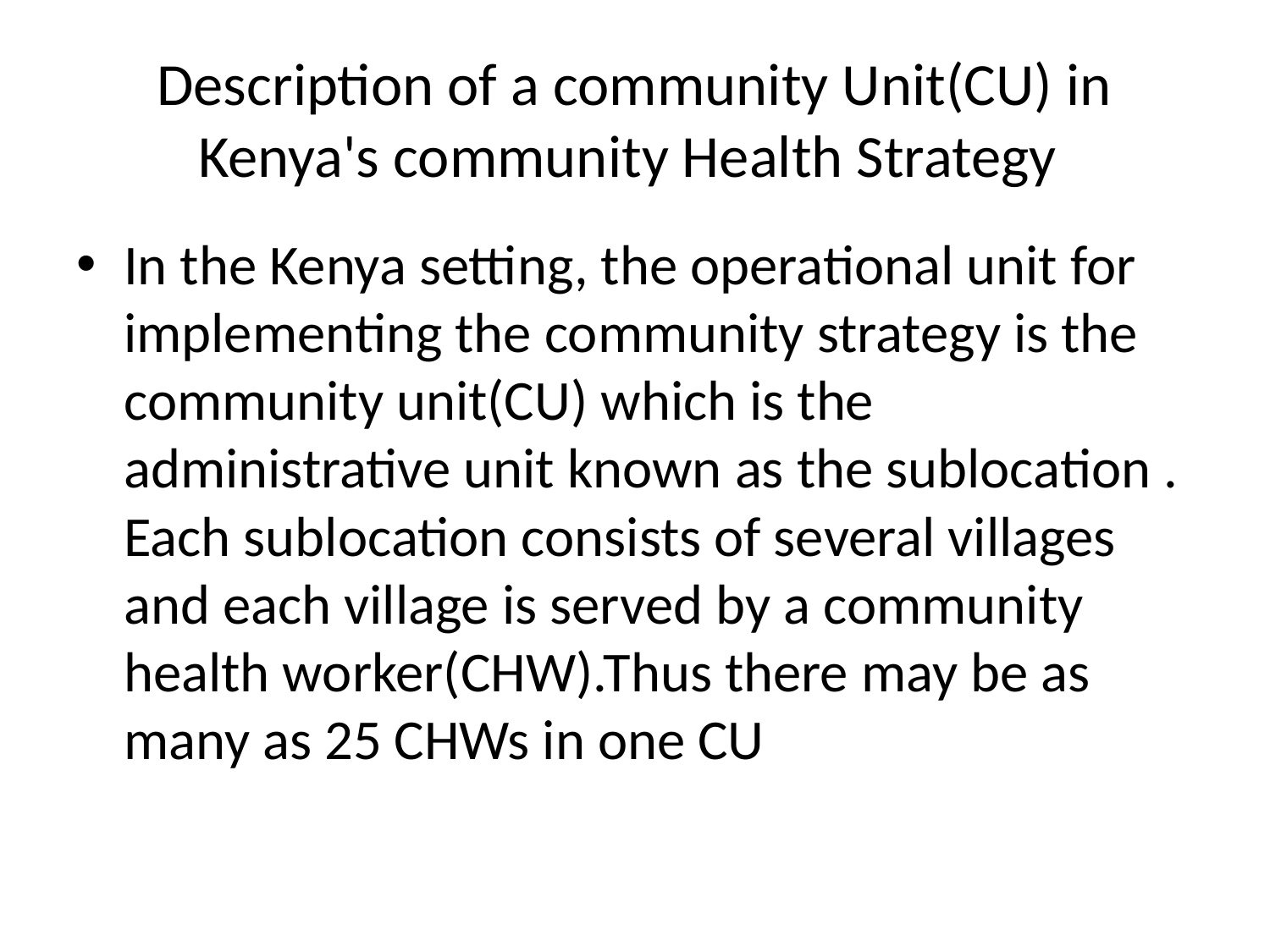

# Description of a community Unit(CU) in Kenya's community Health Strategy
In the Kenya setting, the operational unit for implementing the community strategy is the community unit(CU) which is the administrative unit known as the sublocation . Each sublocation consists of several villages and each village is served by a community health worker(CHW).Thus there may be as many as 25 CHWs in one CU